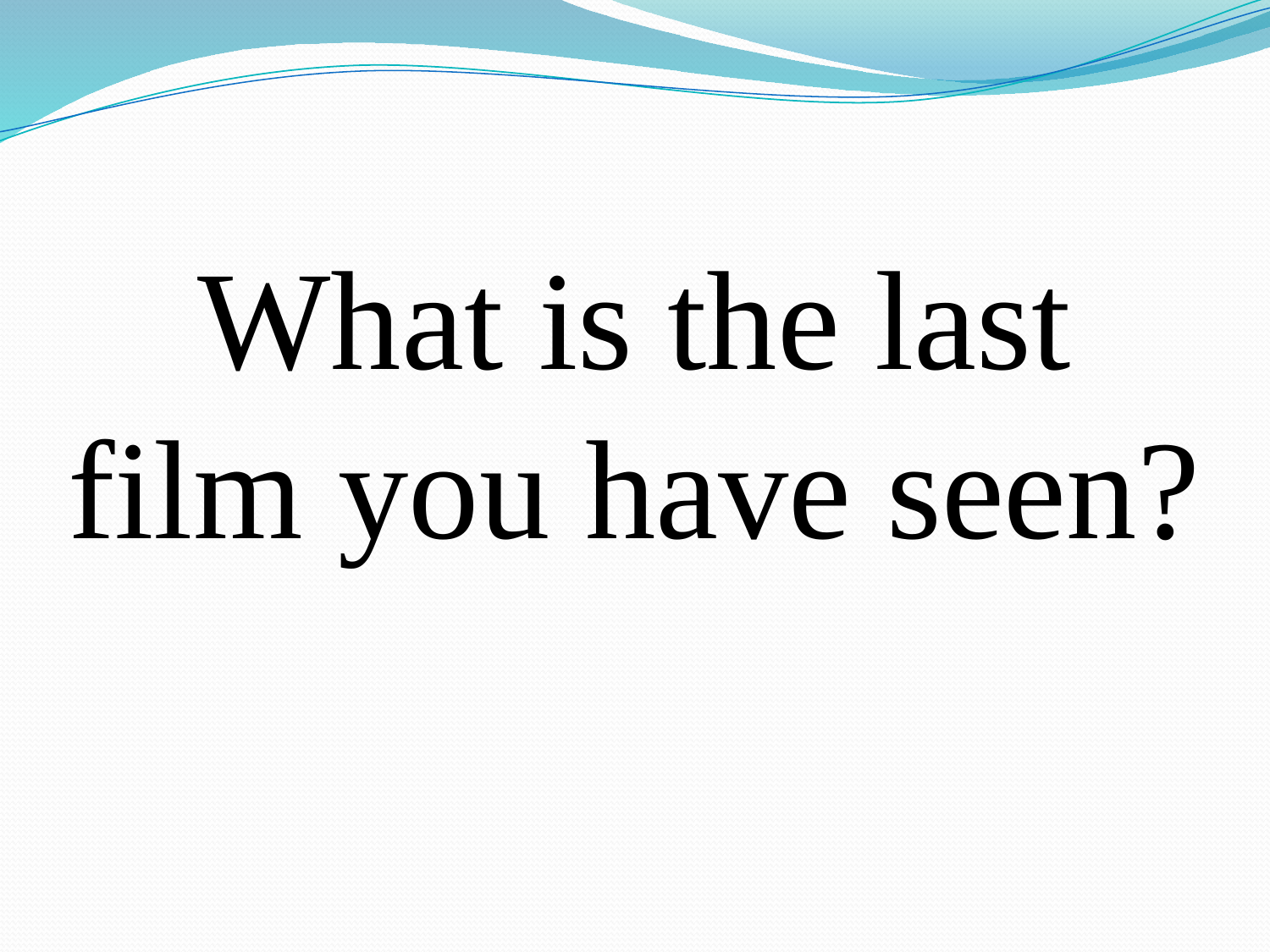

# What is the last film you have seen?